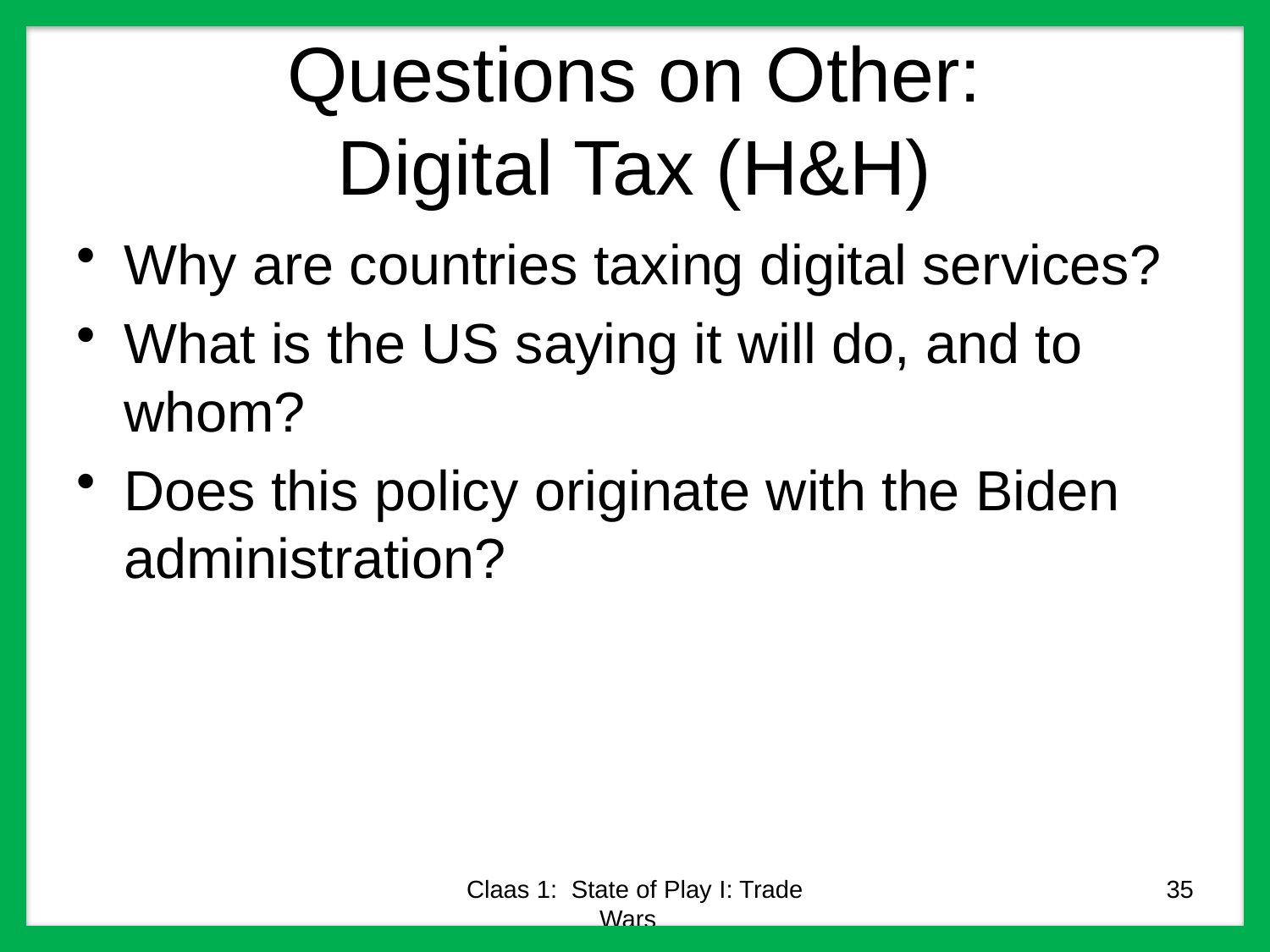

# Questions on Other: Digital Tax (H&H)
Why are countries taxing digital services?
What is the US saying it will do, and to whom?
Does this policy originate with the Biden administration?
Claas 1:  State of Play I: Trade Wars
35